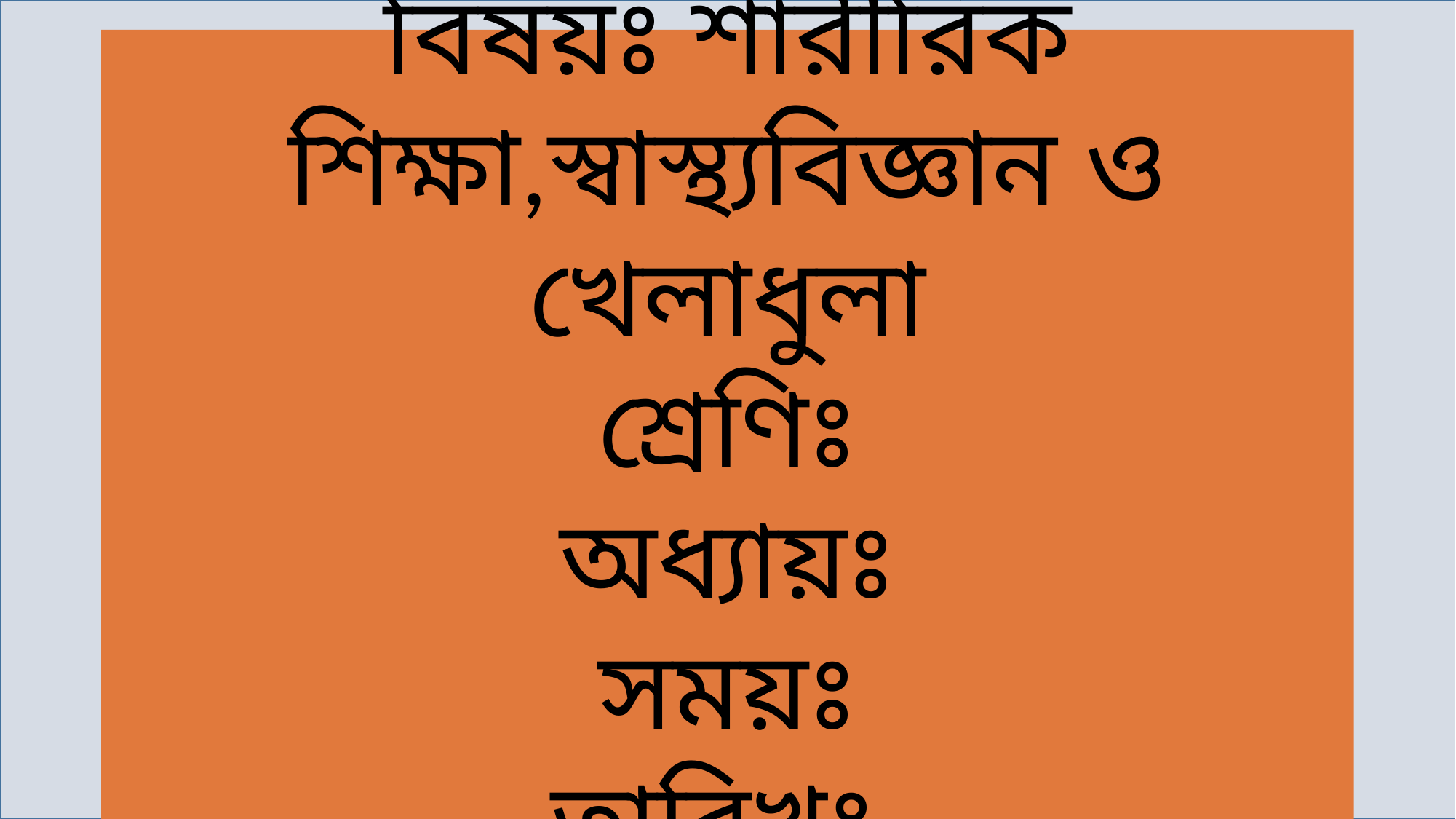

বিষয়ঃ শারীরিক শিক্ষা,স্বাস্থ্যবিজ্ঞান ও খেলাধুলা
শ্রেণিঃ
অধ্যায়ঃ
সময়ঃ
তারিখঃ